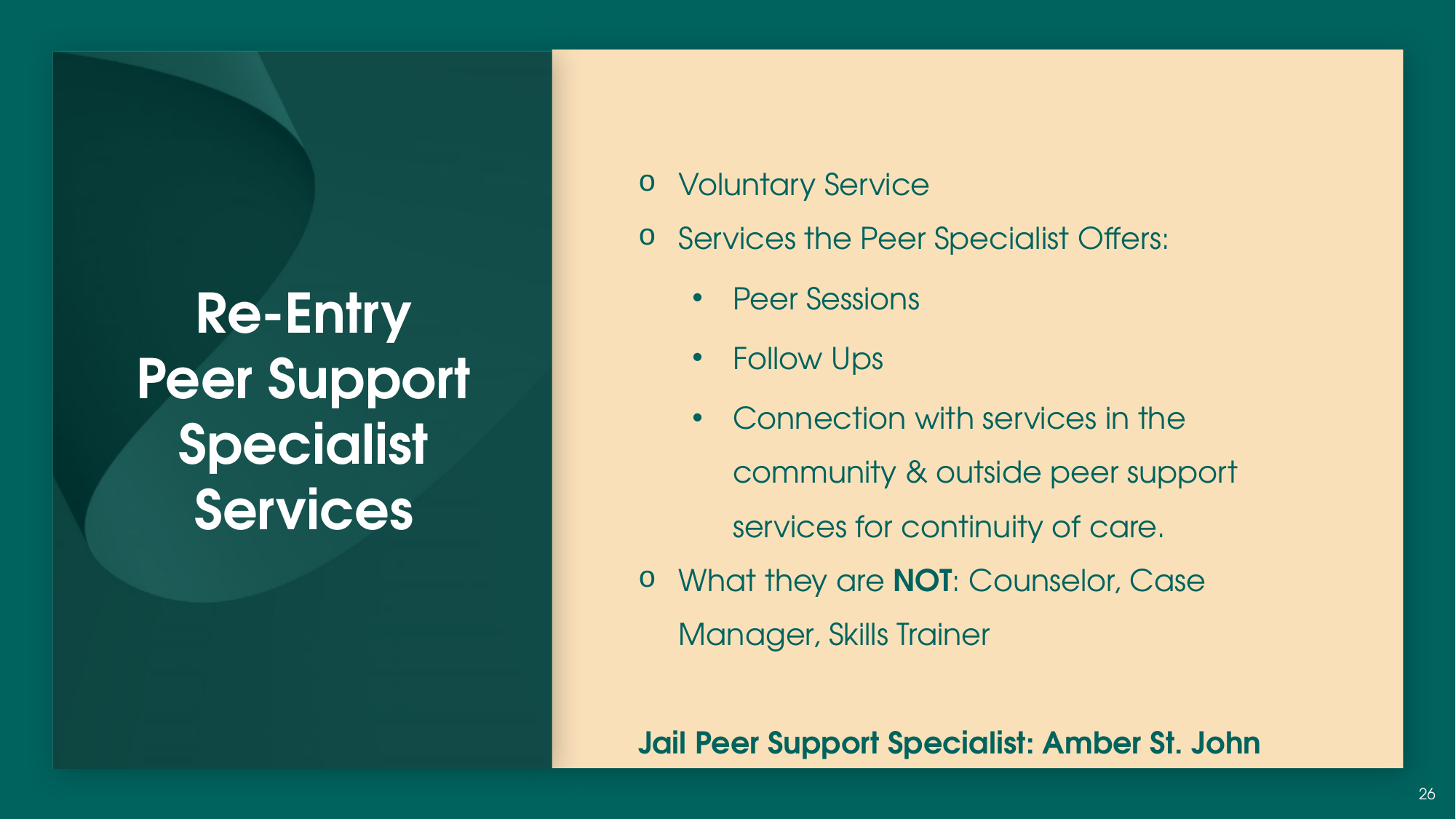

# Re-Entry Peer Support Specialist Services
Voluntary Service
Services the Peer Specialist Offers:
Peer Sessions
Follow Ups
Connection with services in the community & outside peer support services for continuity of care.
What they are NOT: Counselor, Case Manager, Skills Trainer

Jail Peer Support Specialist: Amber St. John

26